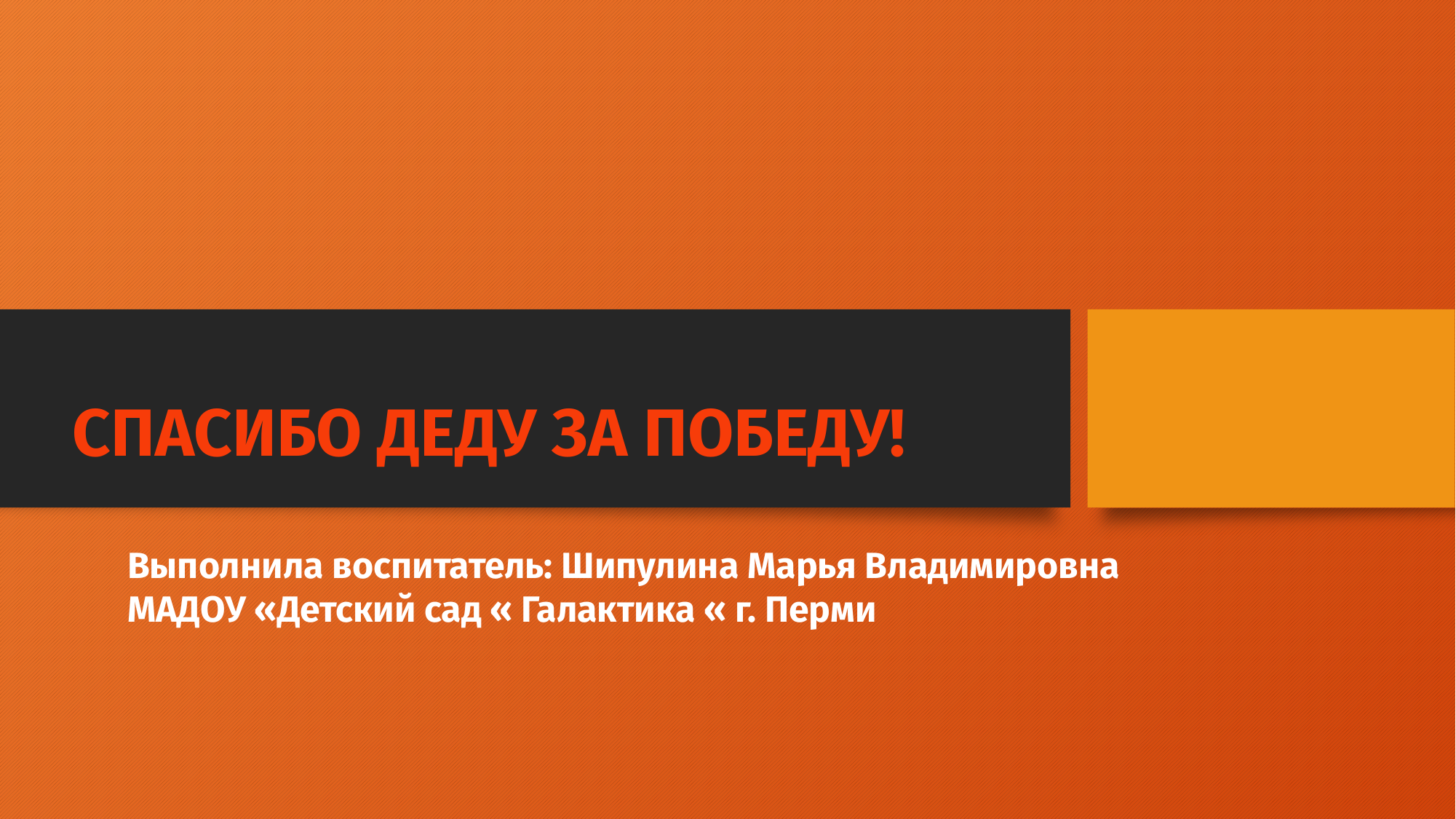

#
СПАСИБО ДЕДУ ЗА ПОБЕДУ!

Выполнила воспитатель: Шипулина Марья Владимировна
МАДОУ «Детский сад « Галактика « г. Перми